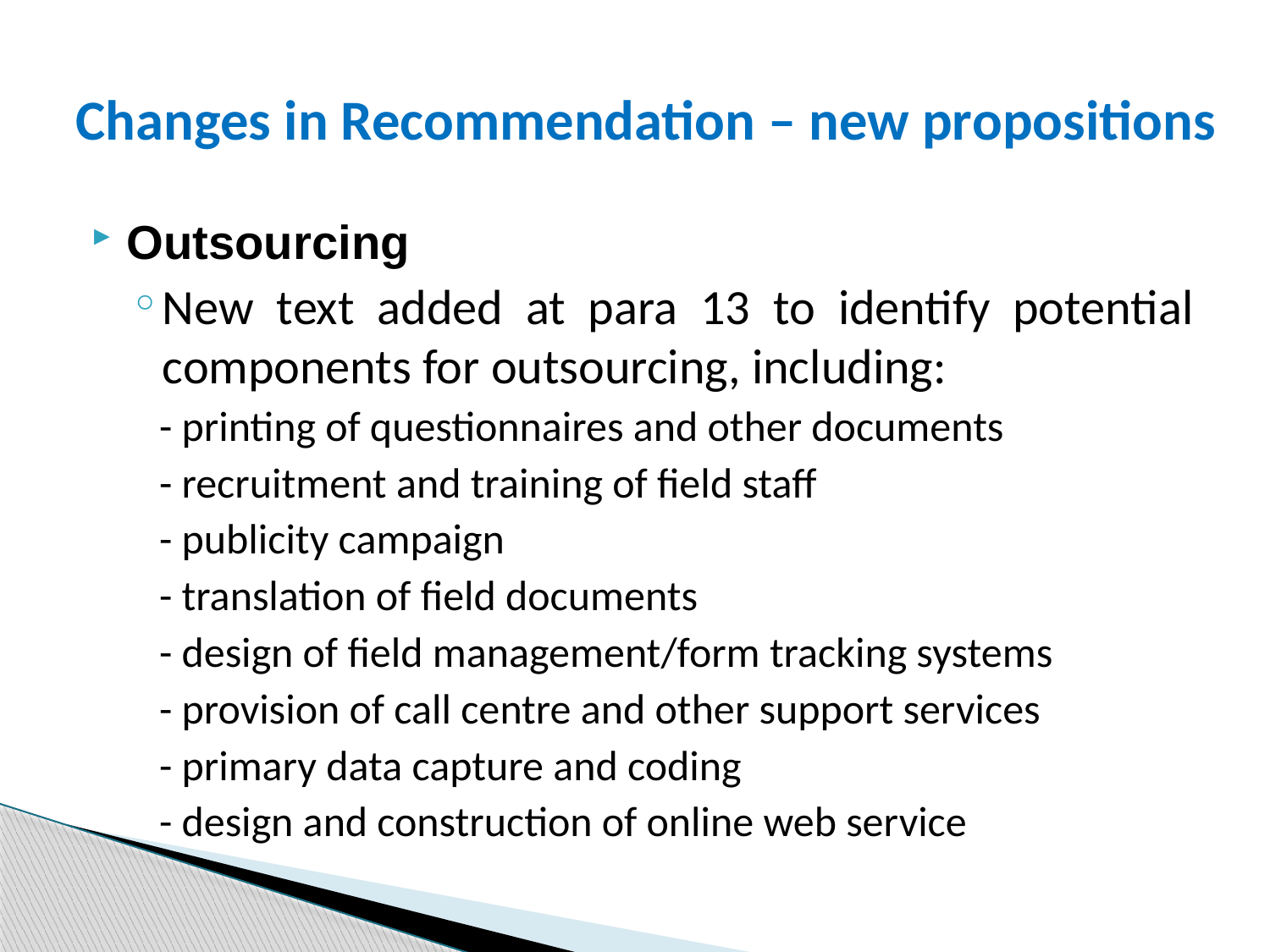

# Changes in Recommendation – new propositions
Outsourcing
New text added at para 13 to identify potential components for outsourcing, including:
   - printing of questionnaires and other documents
   - recruitment and training of field staff
   - publicity campaign
   - translation of field documents
   - design of field management/form tracking systems
   - provision of call centre and other support services
   - primary data capture and coding
   - design and construction of online web service